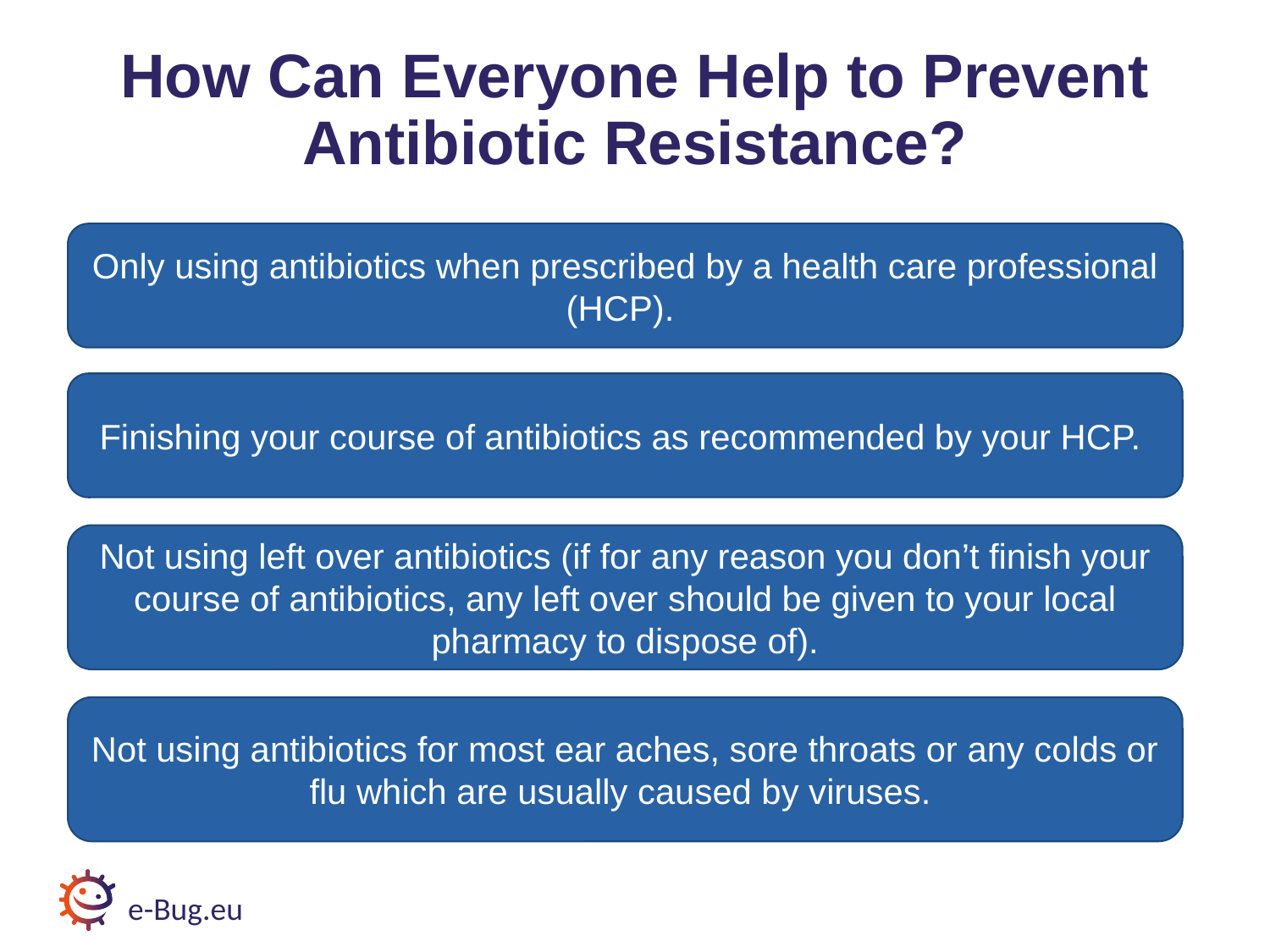

# How Can Everyone Help to Prevent Antibiotic Resistance?
Only using antibiotics when prescribed by a health care professional (HCP).
Finishing your course of antibiotics as recommended by your HCP.
Not using left over antibiotics (if for any reason you don’t finish your course of antibiotics, any left over should be given to your local pharmacy to dispose of).
Not using antibiotics for most ear aches, sore throats or any colds or flu which are usually caused by viruses.
e-Bug.eu